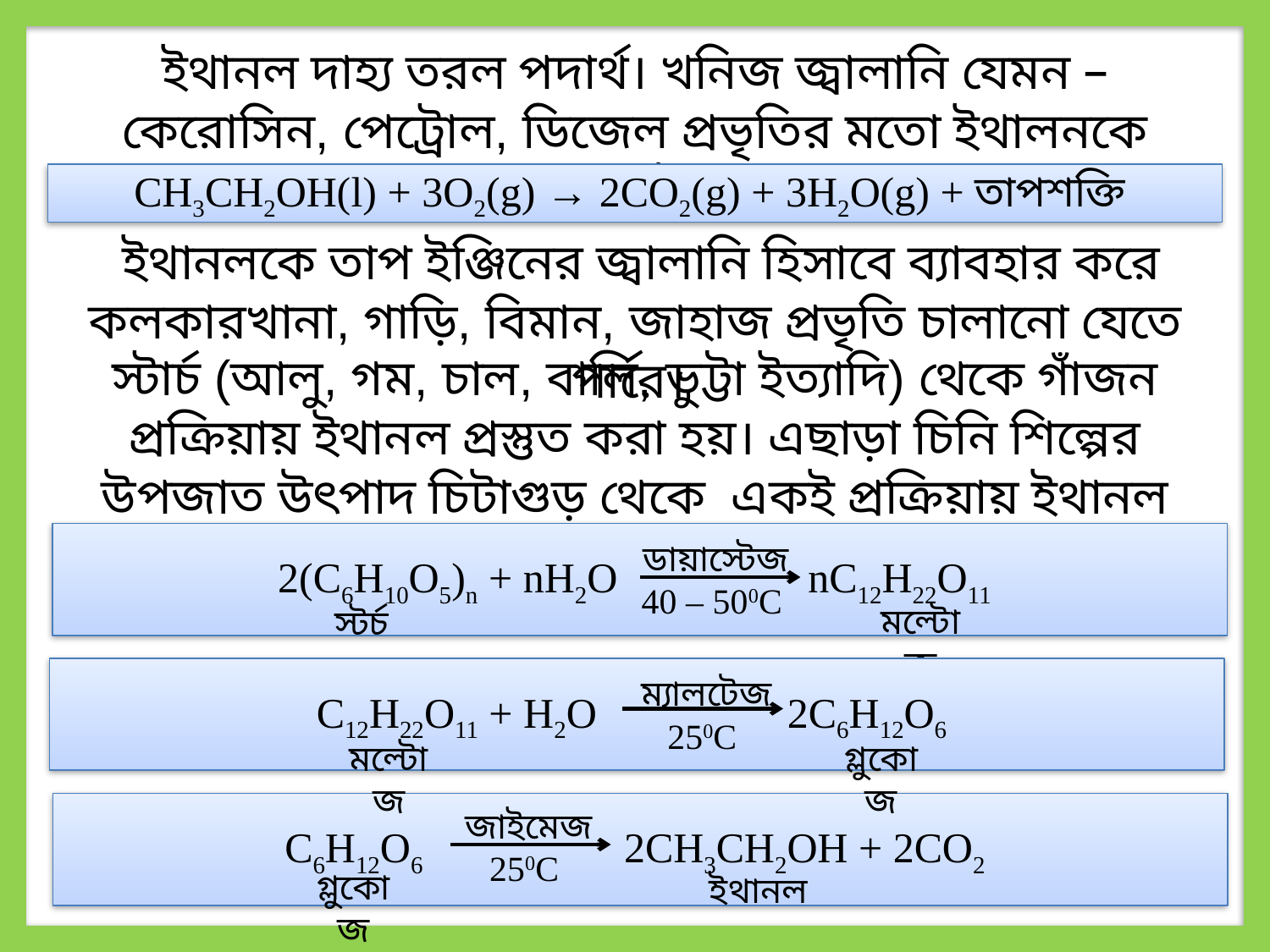

ইথানল দাহ্য তরল পদার্থ। খনিজ জ্বালানি যেমন – কেরোসিন, পেট্রোল, ডিজেল প্রভৃতির মতো ইথালনকে পোড়ালে তাপ উৎপন্ন হয়।
CH3CH2OH(l) + 3O2(g) → 2CO2(g) + 3H2O(g) + তাপশক্তি
 ইথানলকে তাপ ইঞ্জিনের জ্বালানি হিসাবে ব্যাবহার করে কলকারখানা, গাড়ি, বিমান, জাহাজ প্রভৃতি চালানো যেতে পারে।
স্টার্চ (আলু, গম, চাল, বার্লি, ভুট্টা ইত্যাদি) থেকে গাঁজন প্রক্রিয়ায় ইথানল প্রস্তুত করা হয়। এছাড়া চিনি শিল্পের উপজাত উৎপাদ চিটাগুড় থেকে  একই প্রক্রিয়ায় ইথানল পাওয়া যায়।
2(C6H10O5)n + nH2O                  nC12H22O11
ডায়াস্টেজ
40 – 500C
মল্টোজ
স্টর্চ
C12H22O11 + H2O                  2C6H12O6
ম্যালটেজ
250C
মল্টোজ
গ্লুকোজ
C6H12O6                   2CH3CH2OH + 2CO2
জাইমেজ
250C
গ্লুকোজ
ইথানল